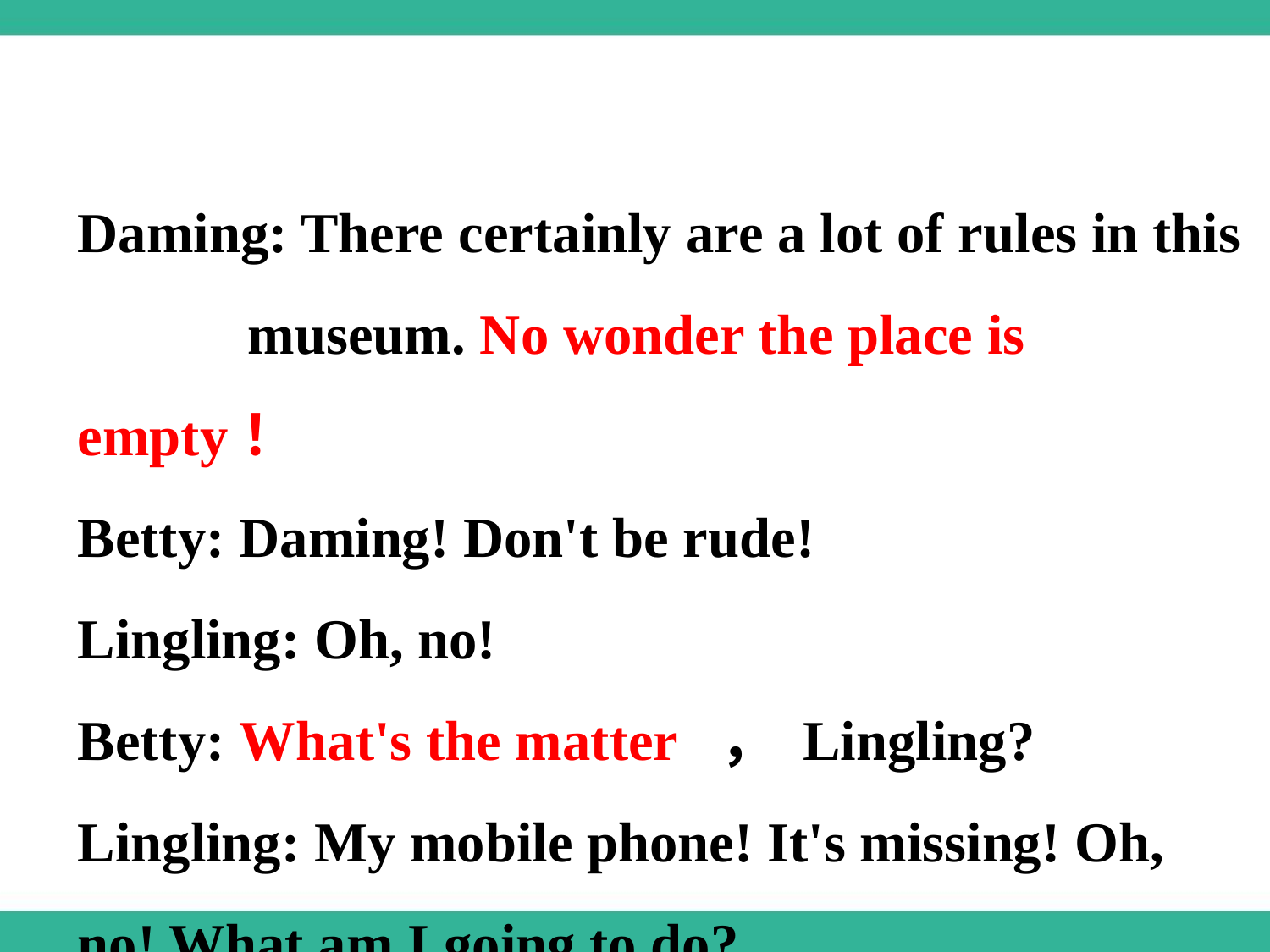

Daming: There certainly are a lot of rules in this
            museum. No wonder the place is empty！
Betty: Daming! Don't be rude!
Lingling: Oh, no!
Betty: What's the matter  ， Lingling?
Lingling: My mobile phone! It's missing! Oh, no! What am I going to do?